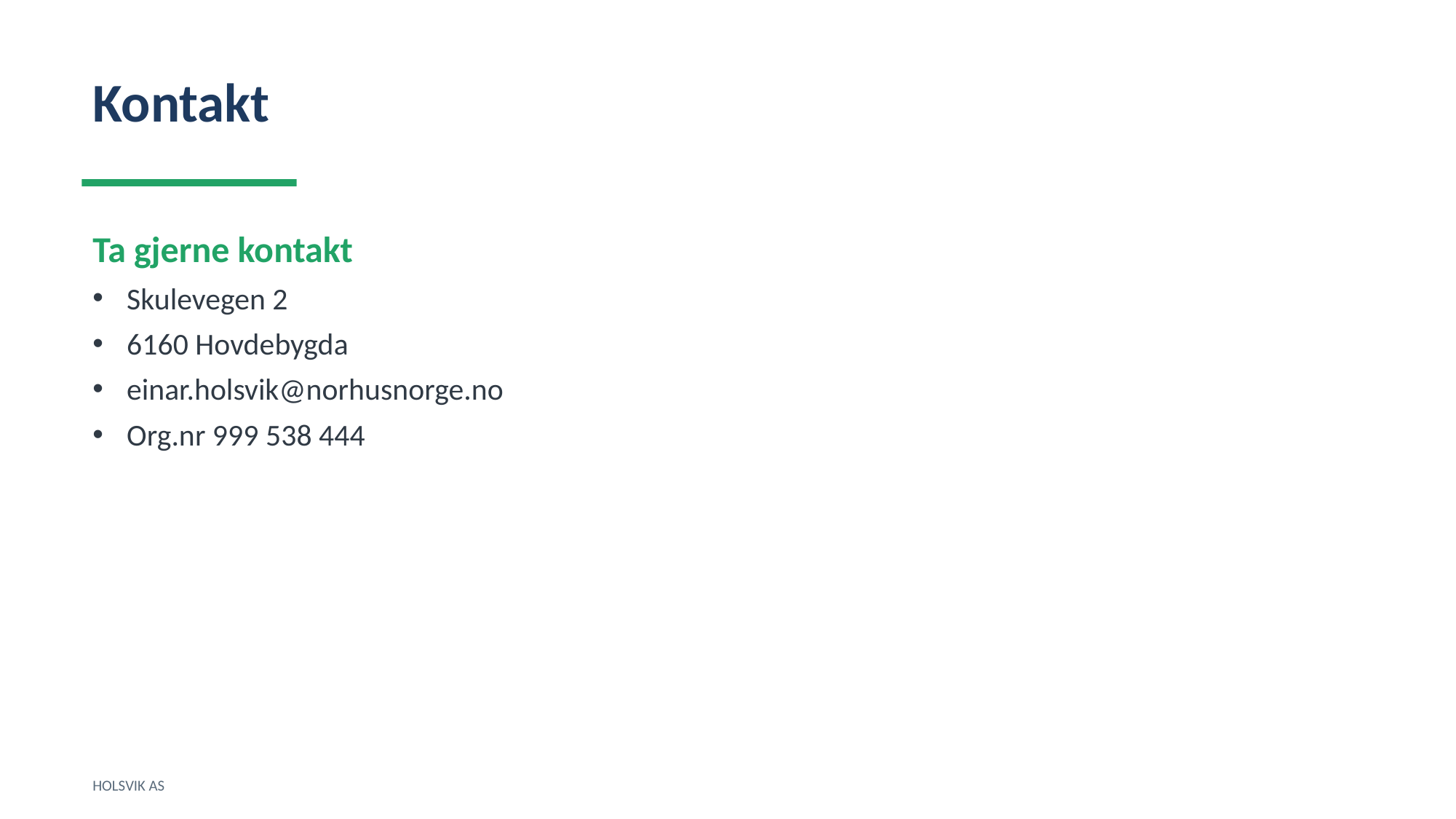

Kontakt

Ta gjerne kontakt
Skulevegen 2
6160 Hovdebygda
einar.holsvik@norhusnorge.no
Org.nr 999 538 444
HOLSVIK AS